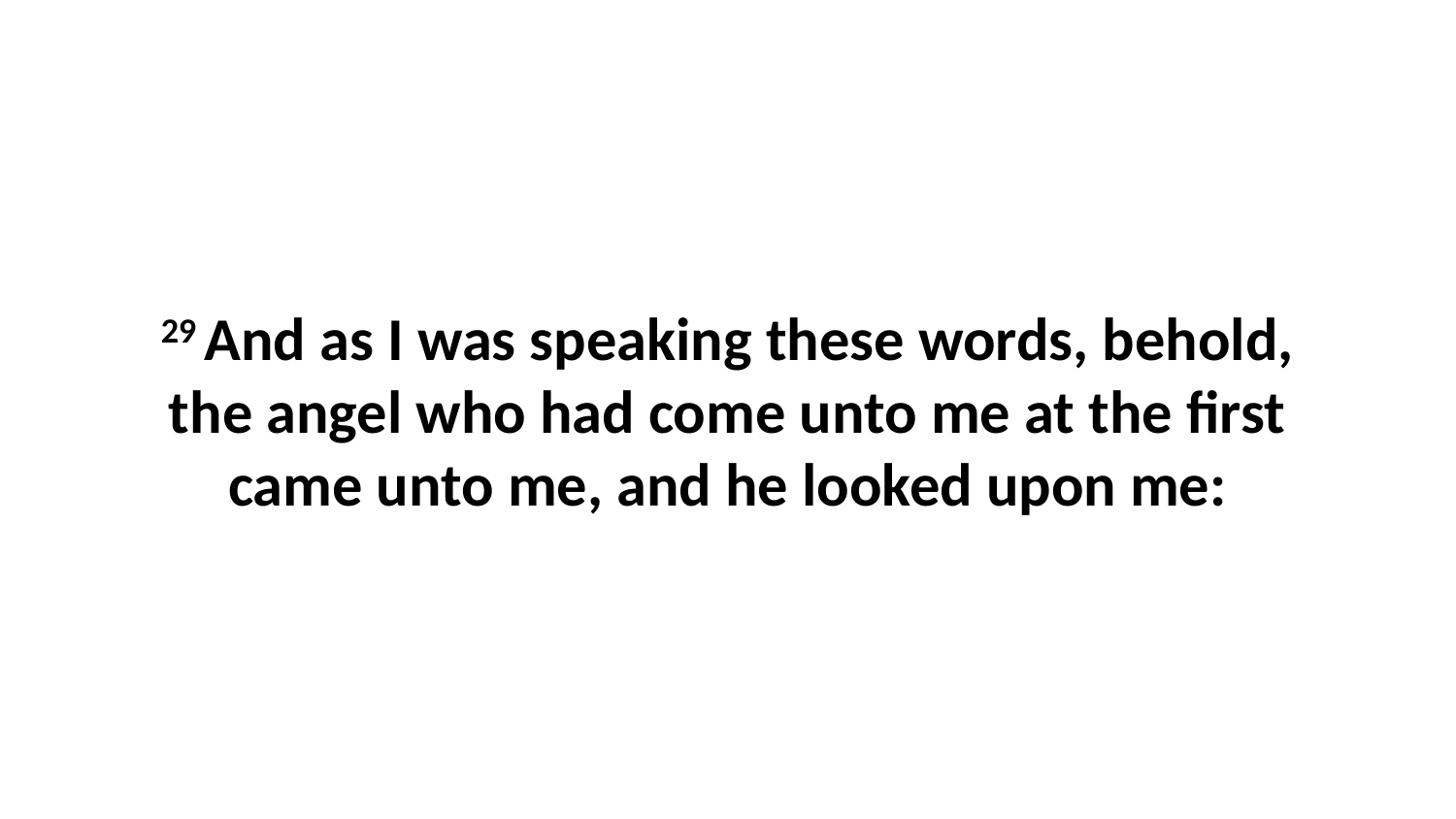

29 And as I was speaking these words, behold, the angel who had come unto me at the first came unto me, and he looked upon me: